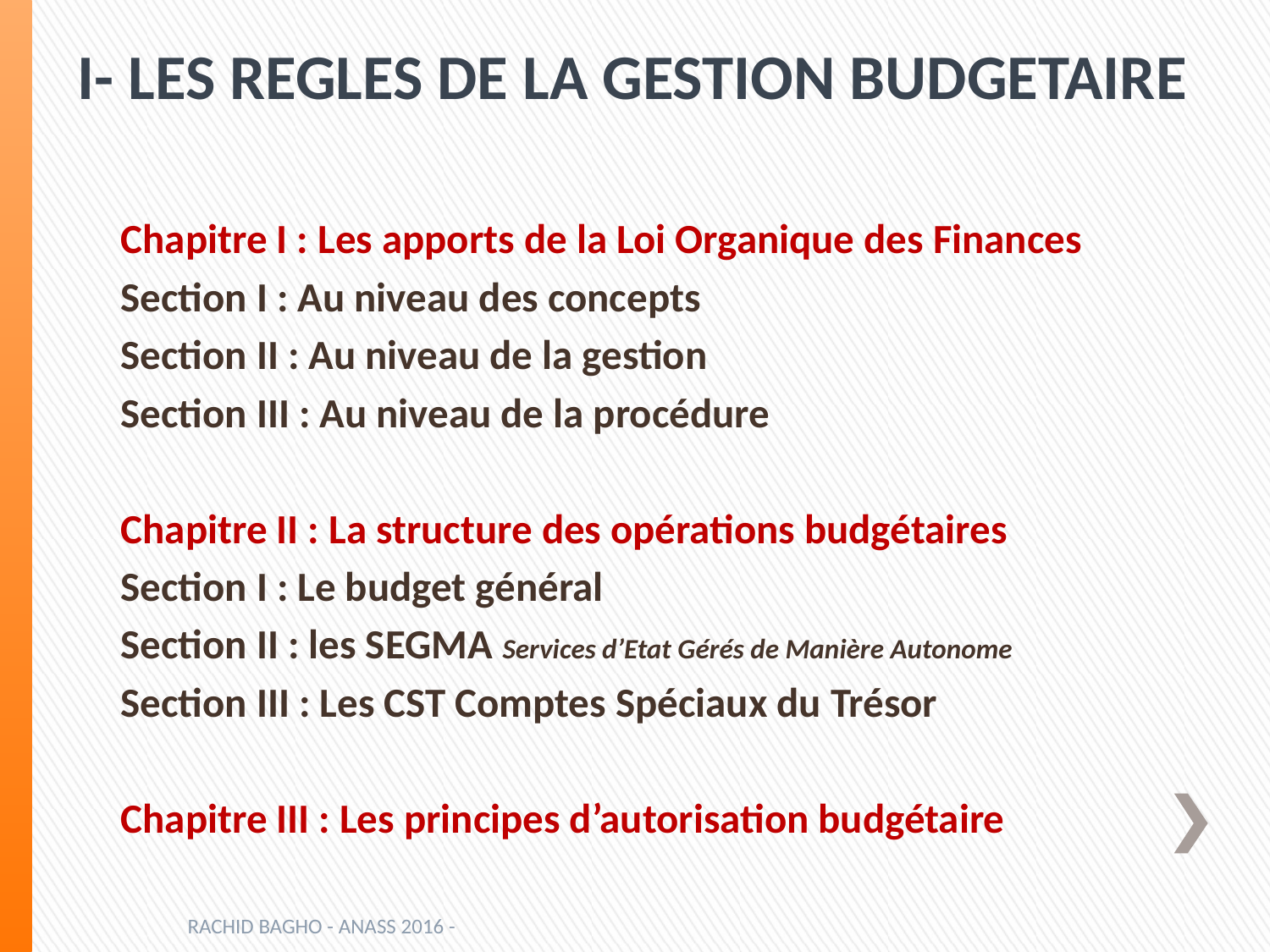

# I- LES REGLES DE LA GESTION BUDGETAIRE
Chapitre I : Les apports de la Loi Organique des Finances
	Section I : Au niveau des concepts
	Section II : Au niveau de la gestion
	Section III : Au niveau de la procédure

Chapitre II : La structure des opérations budgétaires
	Section I : Le budget général
	Section II : les SEGMA Services d’Etat Gérés de Manière Autonome
	Section III : Les CST Comptes Spéciaux du Trésor

Chapitre III : Les principes d’autorisation budgétaire

RACHID BAGHO - ANASS 2016 -